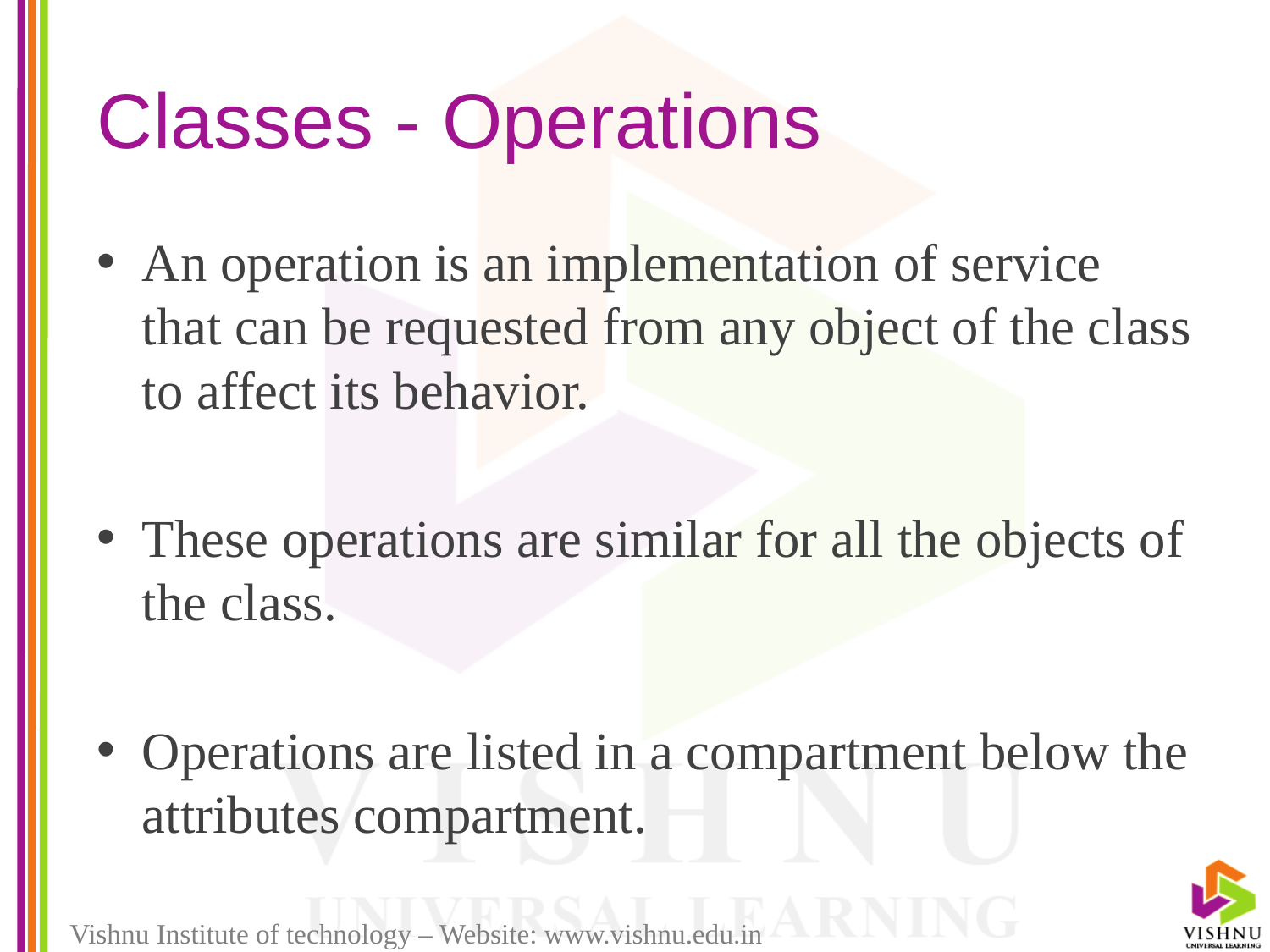

# Classes - Operations
An operation is an implementation of service that can be requested from any object of the class to affect its behavior.

These operations are similar for all the objects of the class.

Operations are listed in a compartment below the attributes compartment.